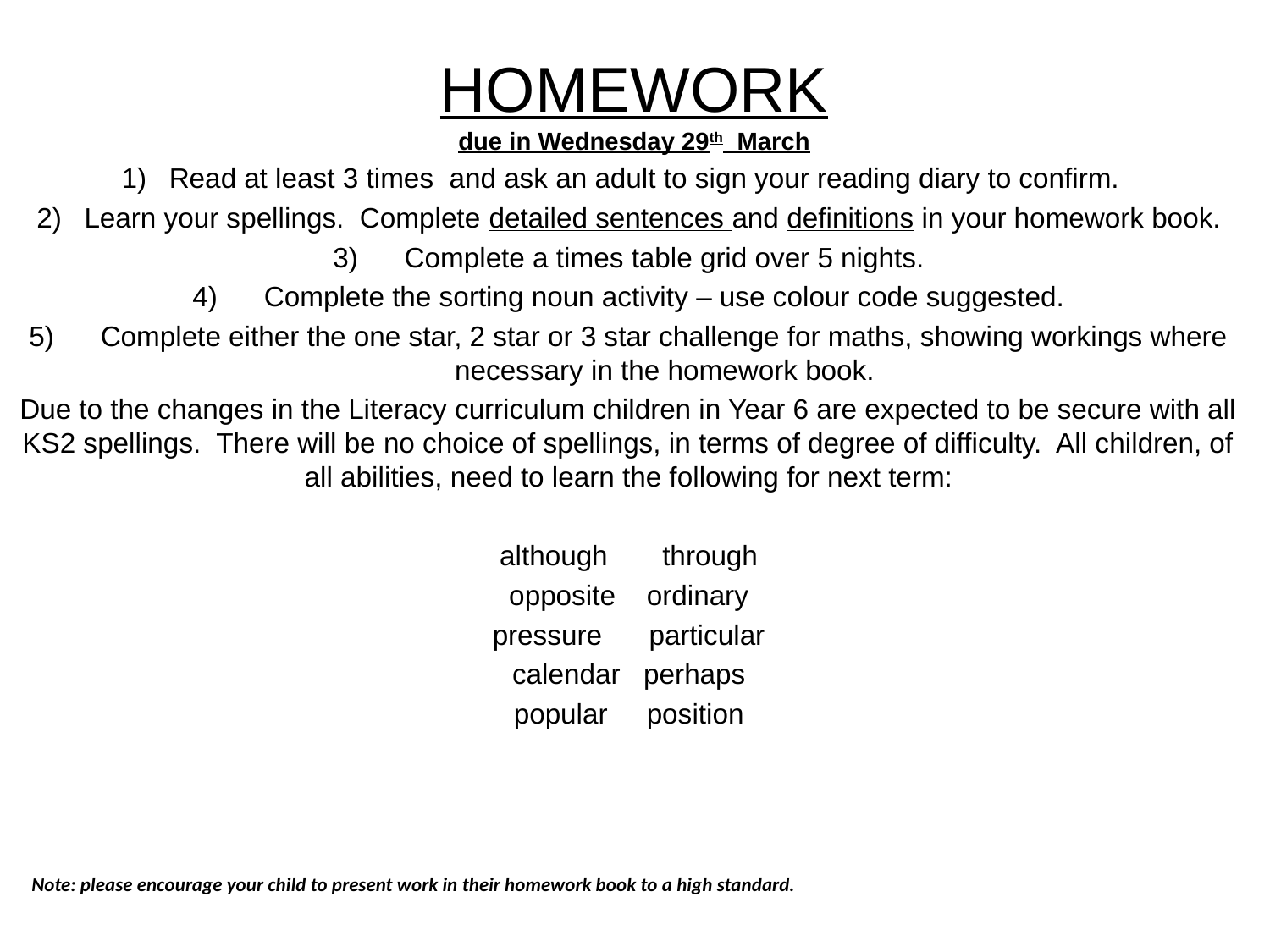

# HOMEWORK due in Wednesday 29th  March
Read at least 3 times  and ask an adult to sign your reading diary to confirm.
Learn your spellings.  Complete detailed sentences and definitions in your homework book.
Complete a times table grid over 5 nights.
Complete the sorting noun activity – use colour code suggested.
Complete either the one star, 2 star or 3 star challenge for maths, showing workings where necessary in the homework book.
Due to the changes in the Literacy curriculum children in Year 6 are expected to be secure with all KS2 spellings.  There will be no choice of spellings, in terms of degree of difficulty.  All children, of all abilities, need to learn the following for next term:

although       through
opposite    ordinary
pressure      particular
calendar   perhaps
popular     position

Note: please encourage your child to present work in their homework book to a high standard.